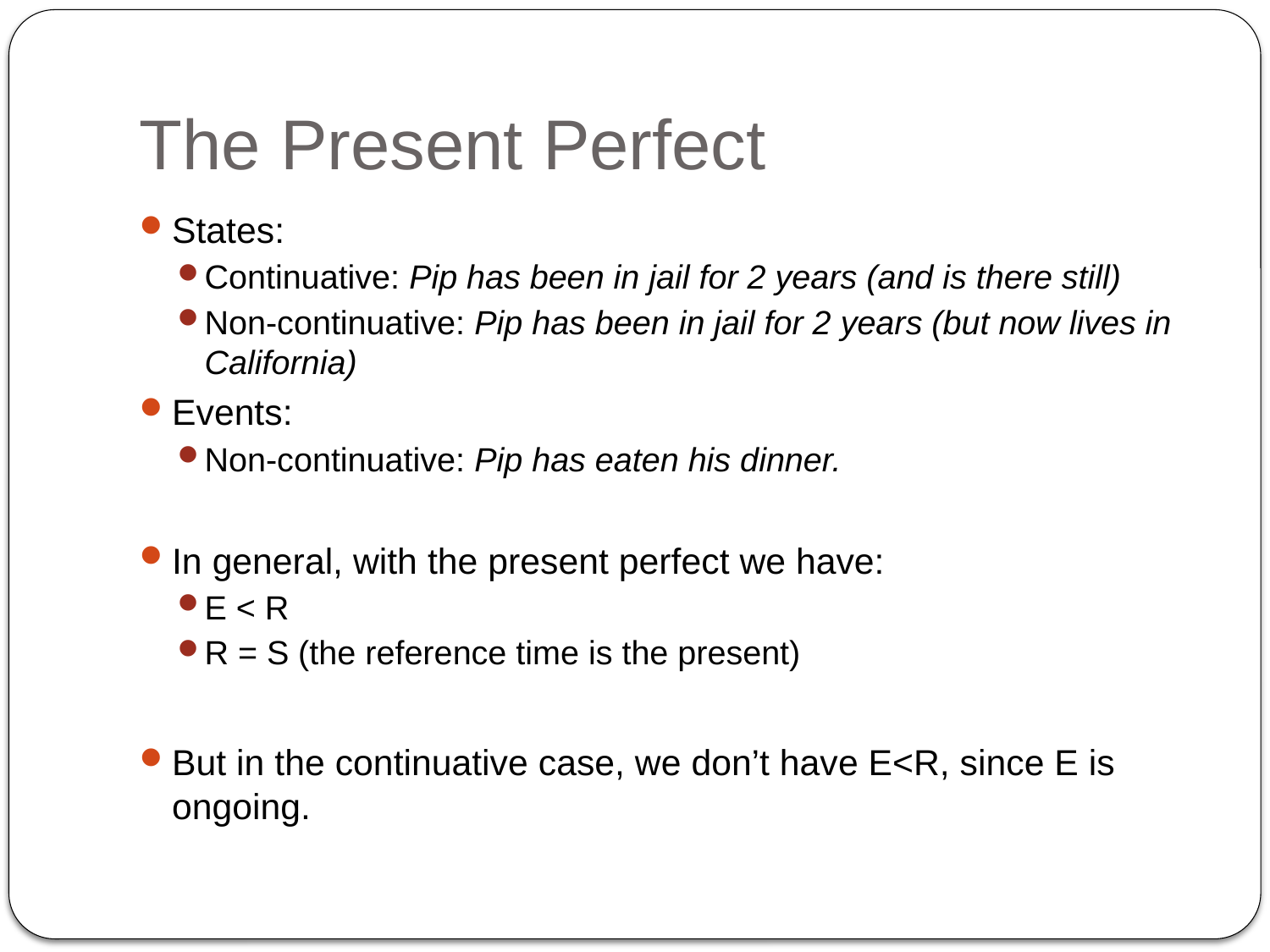

# The Present Perfect
States:
Continuative: Pip has been in jail for 2 years (and is there still)
Non-continuative: Pip has been in jail for 2 years (but now lives in California)
Events:
Non-continuative: Pip has eaten his dinner.

In general, with the present perfect we have:
E < R
R = S (the reference time is the present)

But in the continuative case, we don’t have E<R, since E is ongoing.